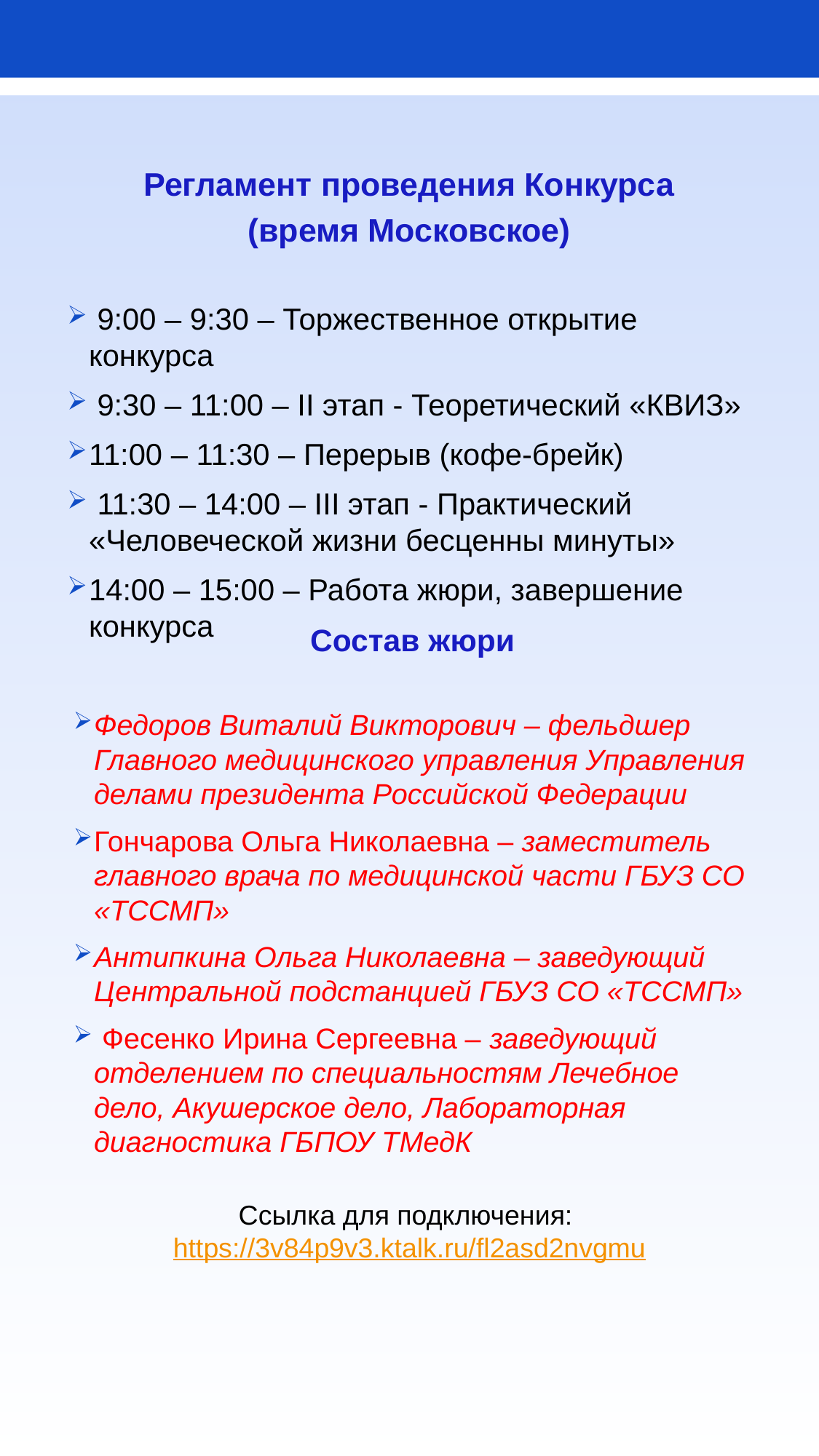

Регламент проведения Конкурса
(время Московское)

 9:00 – 9:30 – Торжественное открытие конкурса
 9:30 – 11:00 – II этап - Теоретический «КВИЗ»
11:00 – 11:30 – Перерыв (кофе-брейк)
 11:30 – 14:00 – III этап - Практический «Человеческой жизни бесценны минуты»
14:00 – 15:00 – Работа жюри, завершение конкурса

Состав жюри

Федоров Виталий Викторович – фельдшер Главного медицинского управления Управления делами президента Российской Федерации
Гончарова Ольга Николаевна – заместитель главного врача по медицинской части ГБУЗ СО «ТССМП»
Антипкина Ольга Николаевна – заведующий Центральной подстанцией ГБУЗ СО «ТССМП»
 Фесенко Ирина Сергеевна – заведующий отделением по специальностям Лечебное дело, Акушерское дело, Лабораторная диагностика ГБПОУ ТМедК

Ссылка для подключения: https://3v84p9v3.ktalk.ru/fl2asd2nvgmu
#